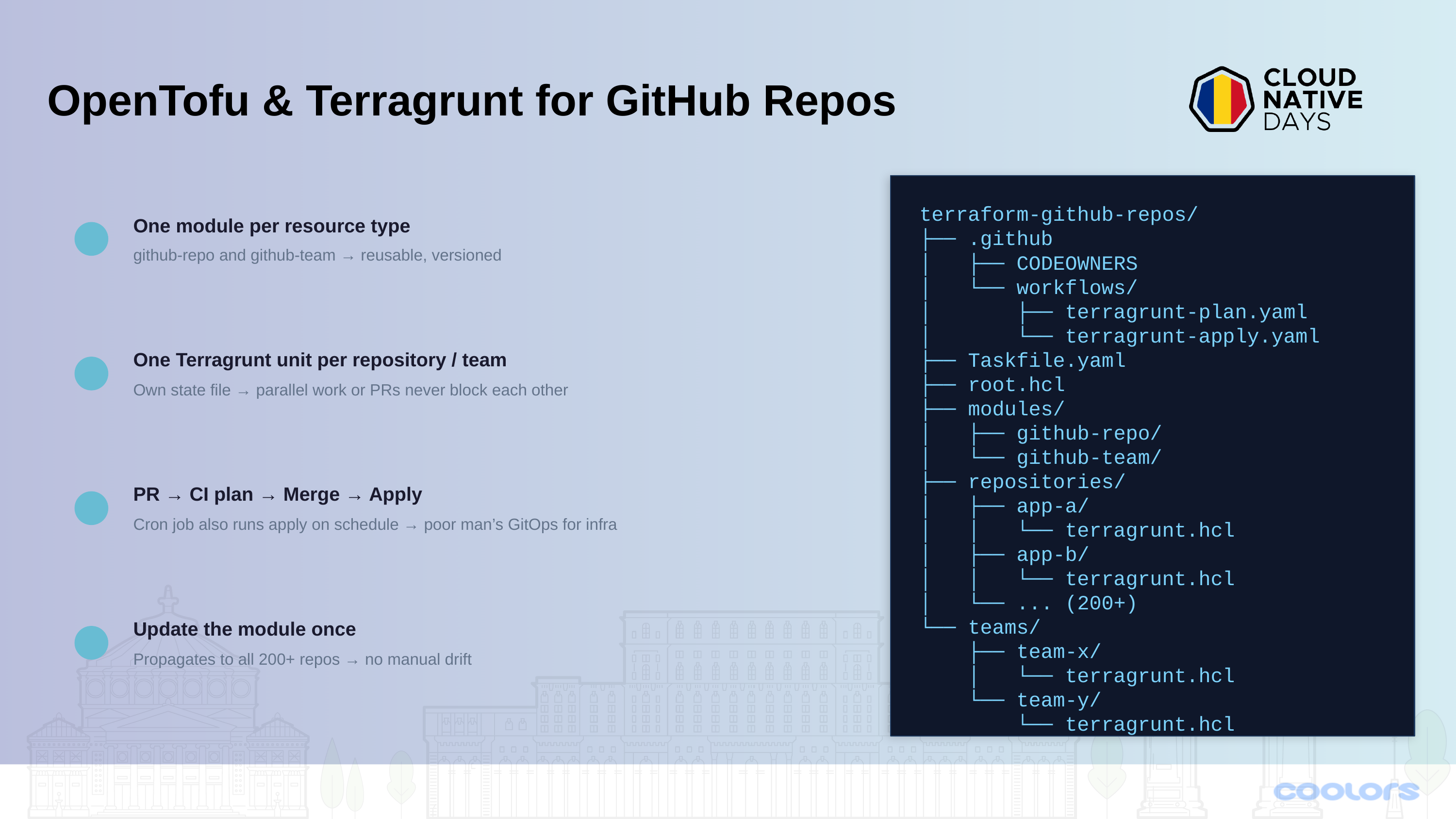

OpenTofu & Terragrunt for GitHub Repos

terraform-github-repos/
├── .github
│   ├── CODEOWNERS
│   └── workflows/
│       ├── terragrunt-plan.yaml
│       └── terragrunt-apply.yaml
├── Taskfile.yaml
├── root.hcl
├── modules/
│   ├── github-repo/
│   └── github-team/
├── repositories/
│   ├── app-a/
│   │   └── terragrunt.hcl
│   ├── app-b/
│   │   └── terragrunt.hcl
│   └── ... (200+)
└── teams/
    ├── team-x/
    │   └── terragrunt.hcl
    └── team-y/
        └── terragrunt.hcl
One module per resource type

github-repo and github-team → reusable, versioned
One Terragrunt unit per repository / team

Own state file → parallel work or PRs never block each other
PR → CI plan → Merge → Apply

Cron job also runs apply on schedule → poor man’s GitOps for infra
Update the module once

Propagates to all 200+ repos → no manual drift